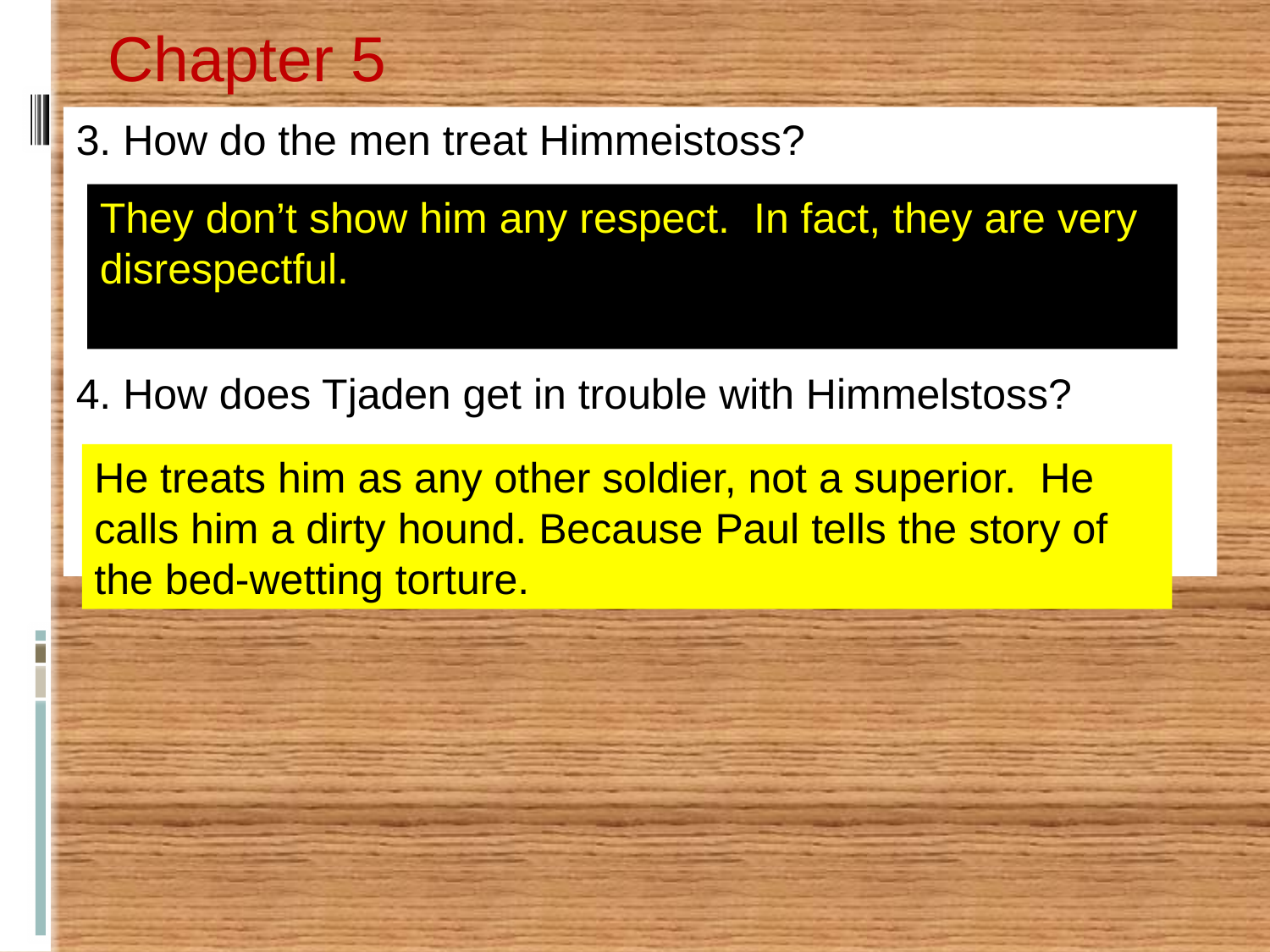

Chapter 5
3. How do the men treat Himmeistoss?

4. How does Tjaden get in trouble with Himmelstoss?

They don’t show him any respect.  In fact, they are very disrespectful.
He treats him as any other soldier, not a superior.  He calls him a dirty hound. Because Paul tells the story of the bed-wetting torture.